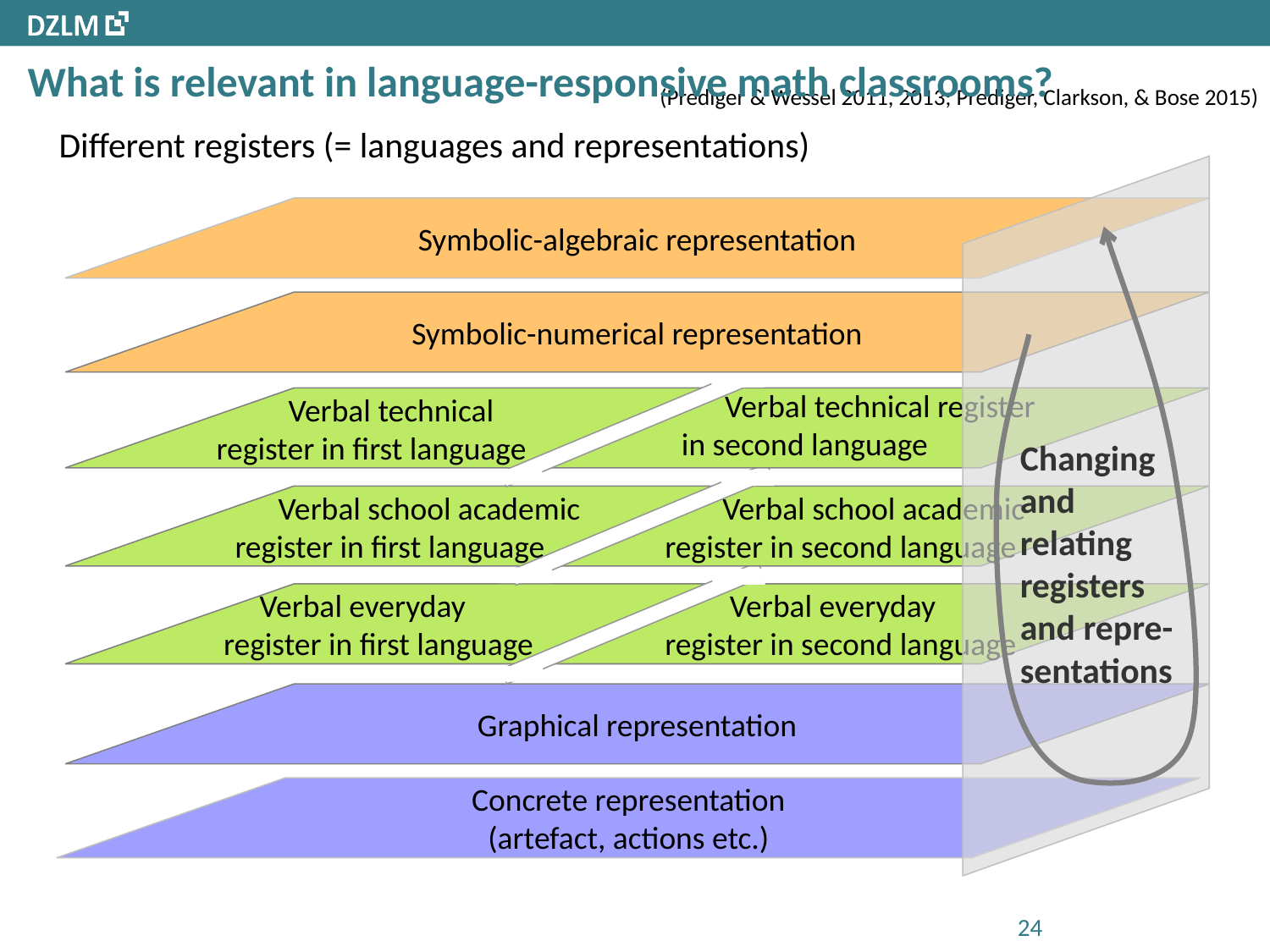

# What is relevant in language-responsive math classrooms?
(Prediger & Wessel 2011, 2013; Prediger, Clarkson, & Bose 2015)

Different registers (= languages and representations)
Symbolic-algebraic representation

Symbolic-numerical representation

      Verbal technical register in second language

          Verbal technical register in first language

Changing
and
relating
registers
and repre-
sentations

      Verbal school academic
register in first language
        Verbal school academic register in second language

         Verbal everyday
    register in first language
         Verbal everyday register in second language
Graphical representation
Concrete representation
(artefact, actions etc.)
24